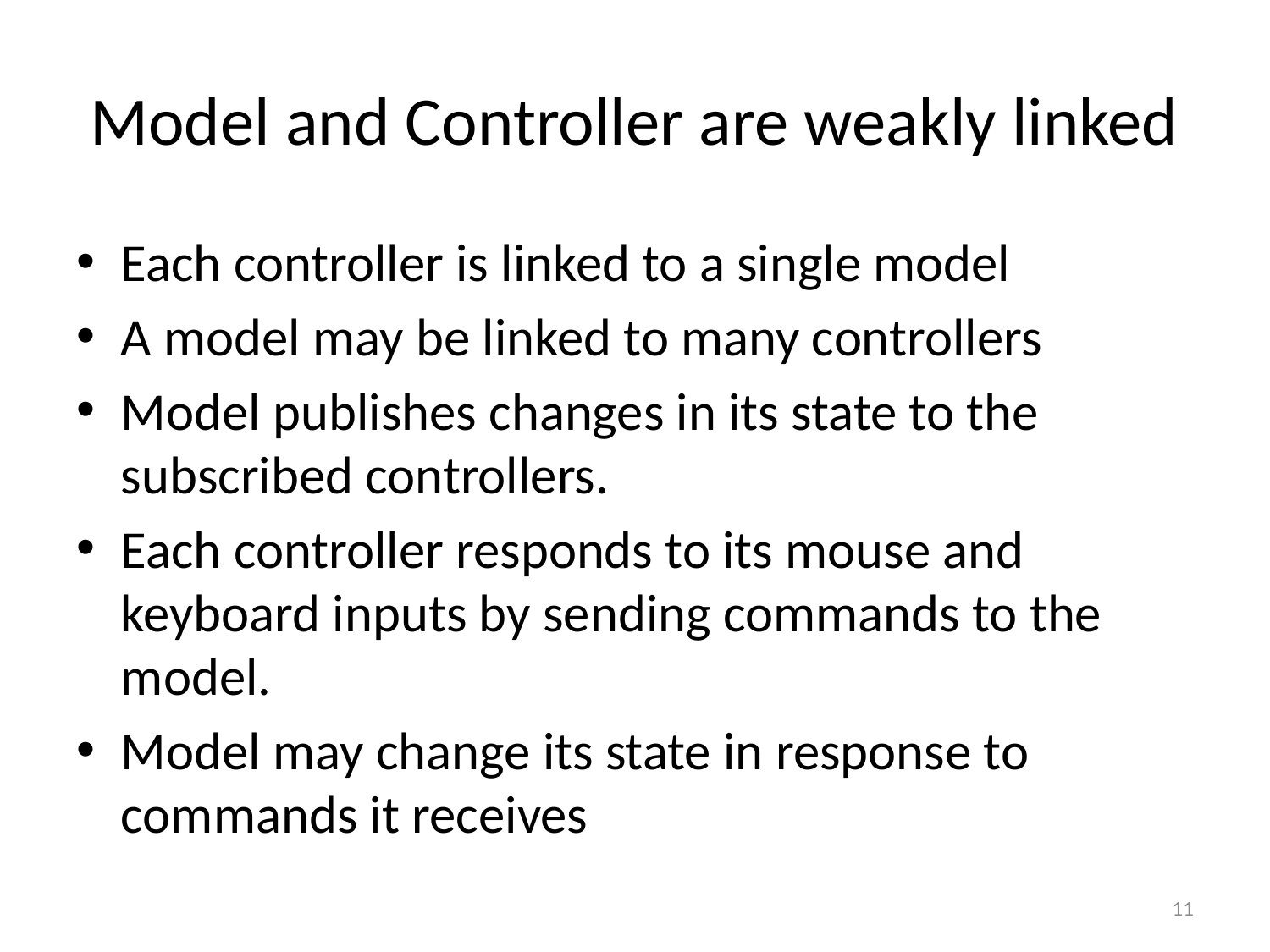

# Model and Controller are weakly linked
Each controller is linked to a single model
A model may be linked to many controllers
Model publishes changes in its state to the subscribed controllers.
Each controller responds to its mouse and keyboard inputs by sending commands to the model.
Model may change its state in response to commands it receives

11